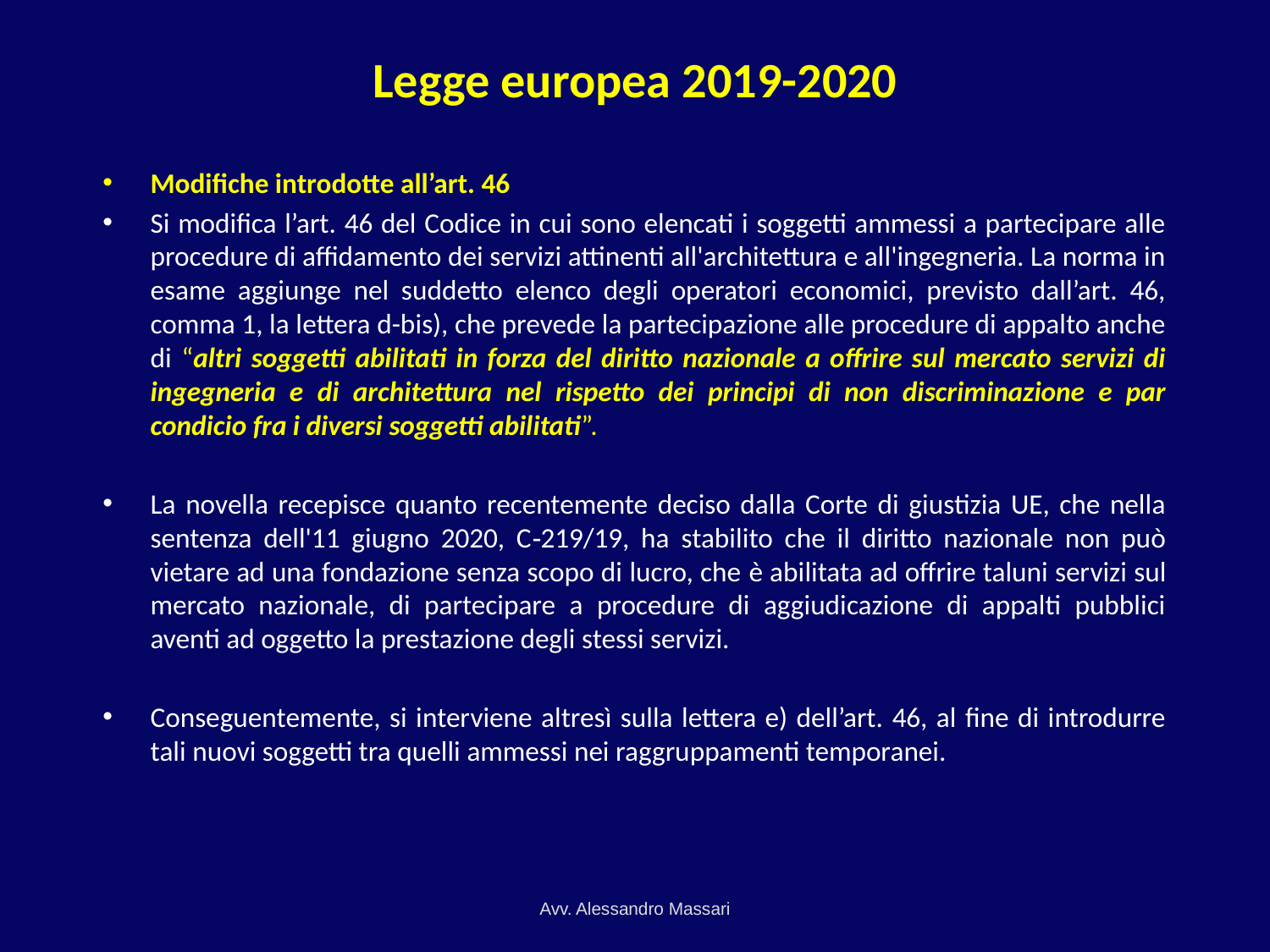

# Legge europea 2019-2020
Modifiche introdotte all’art. 46
Si modifica l’art. 46 del Codice in cui sono elencati i soggetti ammessi a partecipare alle procedure di affidamento dei servizi attinenti all'architettura e all'ingegneria. La norma in esame aggiunge nel suddetto elenco degli operatori economici, previsto dall’art. 46, comma 1, la lettera d-bis), che prevede la partecipazione alle procedure di appalto anche di “altri soggetti abilitati in forza del diritto nazionale a offrire sul mercato servizi di ingegneria e di architettura nel rispetto dei principi di non discriminazione e par condicio fra i diversi soggetti abilitati”.

La novella recepisce quanto recentemente deciso dalla Corte di giustizia UE, che nella sentenza dell'11 giugno 2020, C‐219/19, ha stabilito che il diritto nazionale non può vietare ad una fondazione senza scopo di lucro, che è abilitata ad offrire taluni servizi sul mercato nazionale, di partecipare a procedure di aggiudicazione di appalti pubblici aventi ad oggetto la prestazione degli stessi servizi.

Conseguentemente, si interviene altresì sulla lettera e) dell’art. 46, al fine di introdurre tali nuovi soggetti tra quelli ammessi nei raggruppamenti temporanei.

Avv. Alessandro Massari